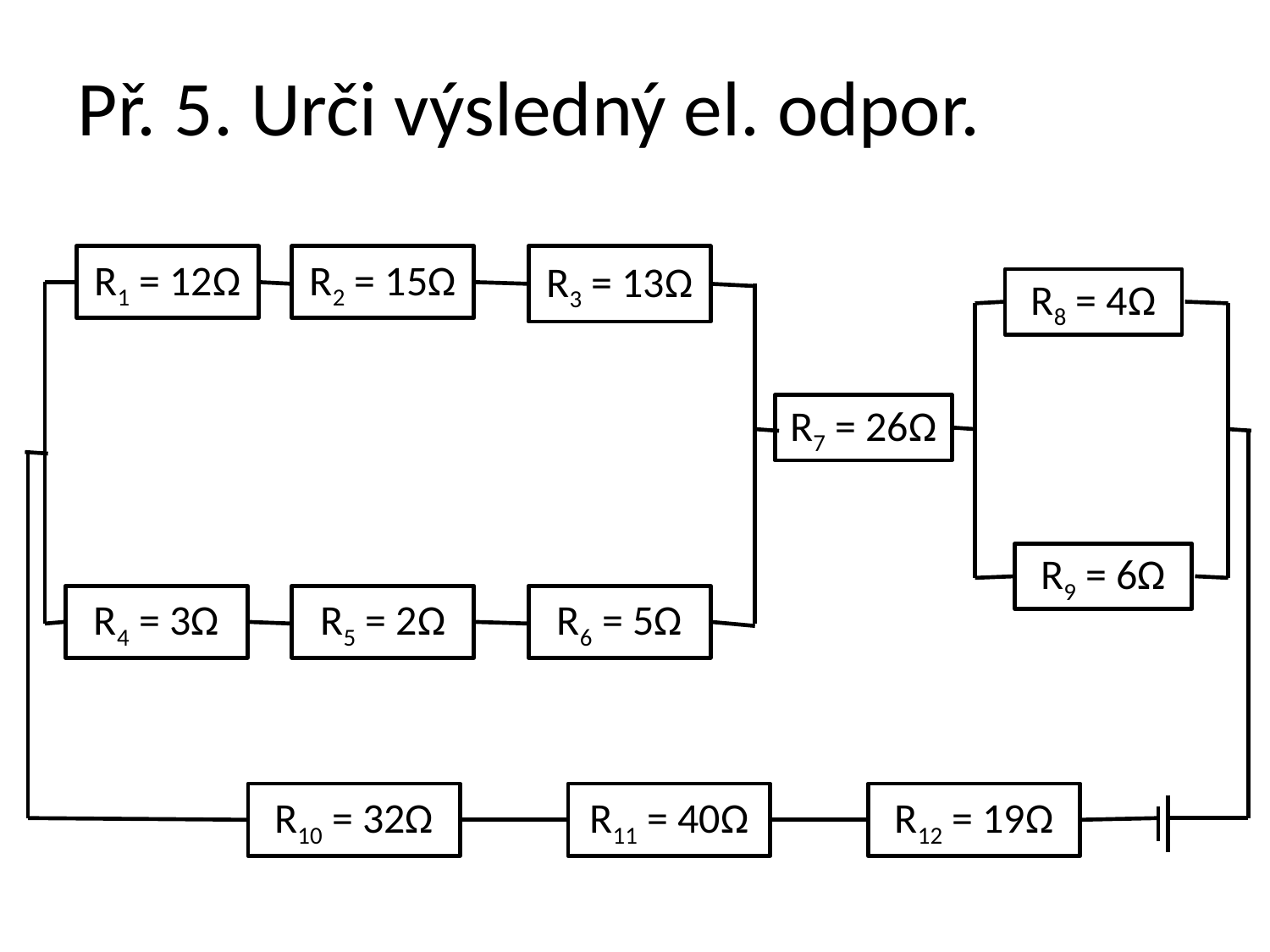

# Př. 5. Urči výsledný el. odpor.
R1 = 12Ω
R2 = 15Ω
R3 = 13Ω
R4 = 3Ω
R5 = 2Ω
R6 = 5Ω
R8 = 4Ω
R7 = 26Ω
R9 = 6Ω
R10 = 32Ω
R11 = 40Ω
R12 = 19Ω